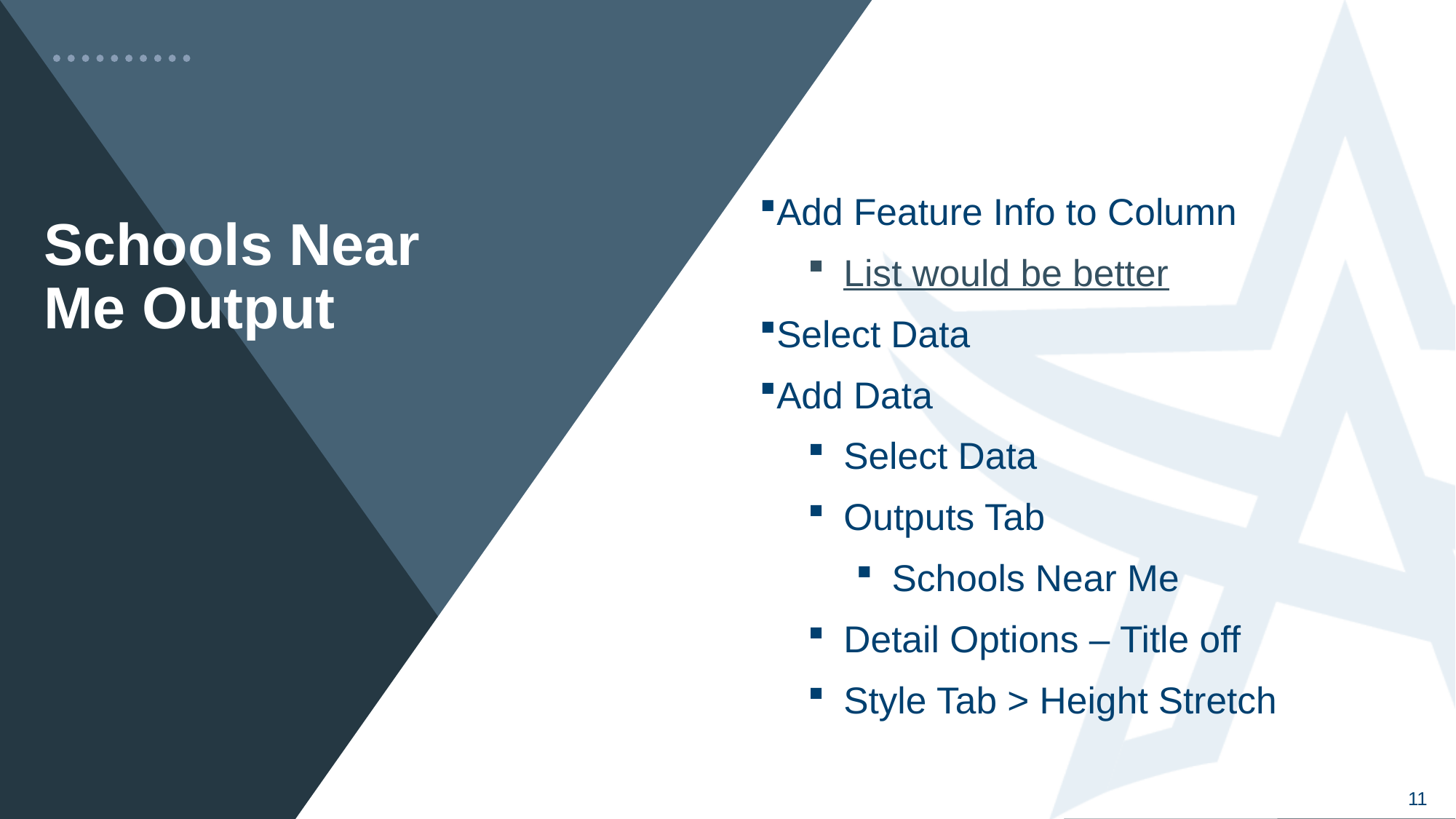

# Schools Near Me Output
Add Feature Info to Column
List would be better
Select Data
Add Data
Select Data
Outputs Tab
Schools Near Me
Detail Options – Title off
Style Tab > Height Stretch